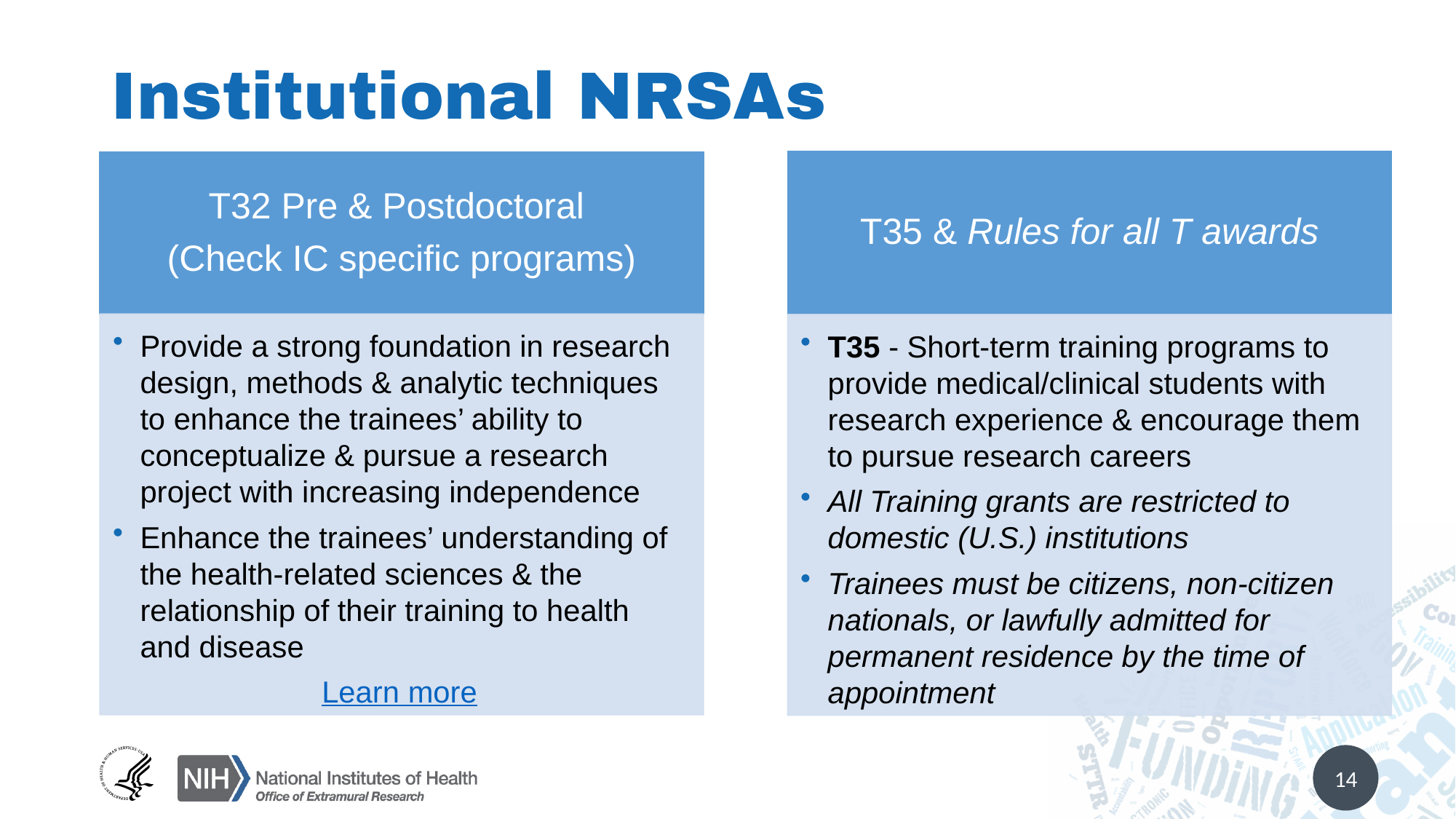

# Institutional NRSAs
T32 Pre & Postdoctoral
(Check IC specific programs)
Provide a strong foundation in research design, methods & analytic techniques to enhance the trainees’ ability to conceptualize & pursue a research project with increasing independence
Enhance the trainees’ understanding of the health-related sciences & the relationship of their training to health and disease
Learn more
T35 & Rules for all T awards
T35 - Short-term training programs to provide medical/clinical students with research experience & encourage them to pursue research careers
All Training grants are restricted to domestic (U.S.) institutions
Trainees must be citizens, non-citizen nationals, or lawfully admitted for permanent residence by the time of appointment